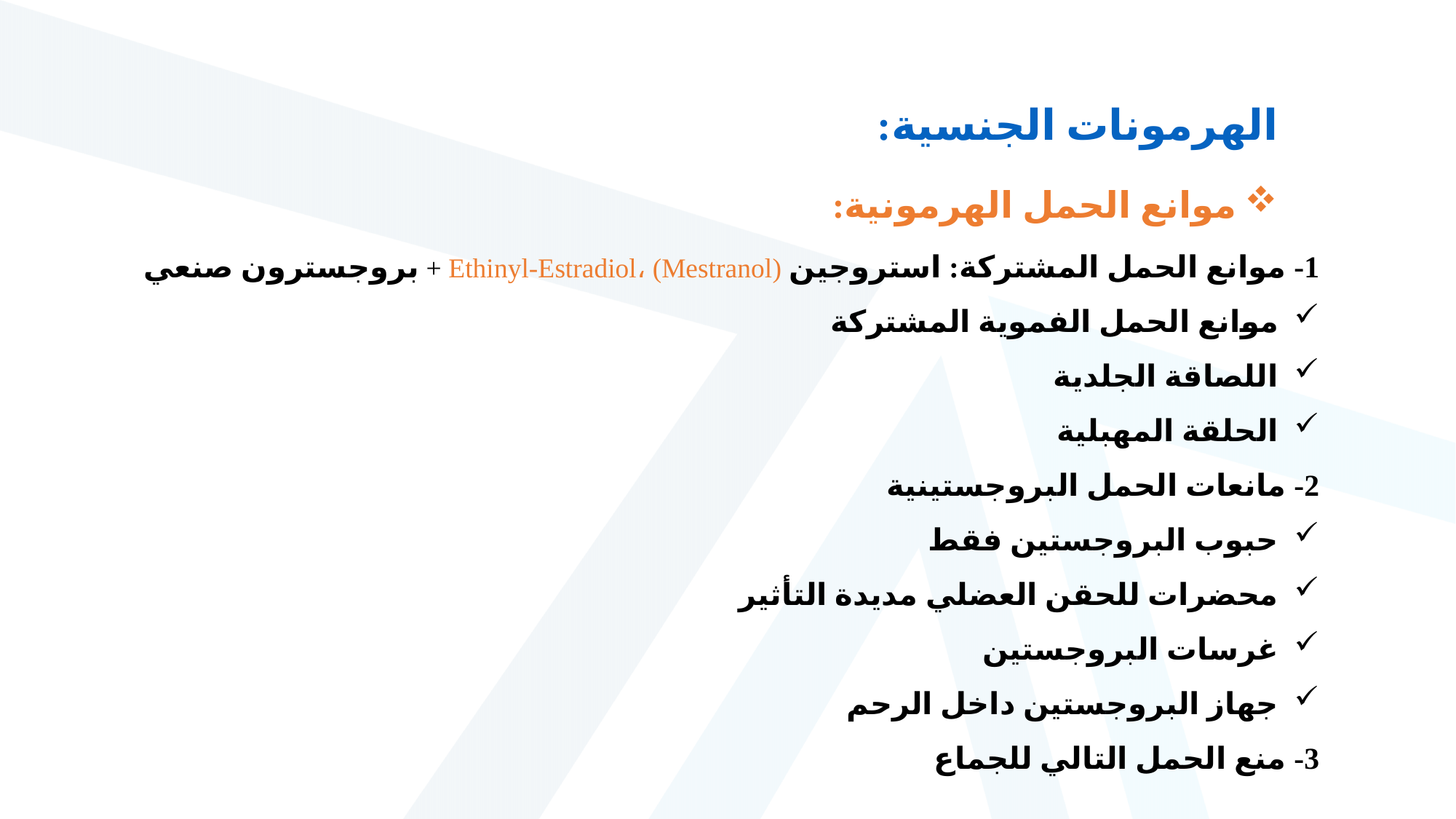

الهرمونات الجنسية:
موانع الحمل الهرمونية:
1- موانع الحمل المشتركة: استروجين (Ethinyl-Estradiol، (Mestranol + بروجسترون صنعي
موانع الحمل الفموية المشتركة
اللصاقة الجلدية
الحلقة المهبلية
2- مانعات الحمل البروجستينية
حبوب البروجستين فقط
محضرات للحقن العضلي مديدة التأثير
غرسات البروجستين
جهاز البروجستين داخل الرحم
3- منع الحمل التالي للجماع